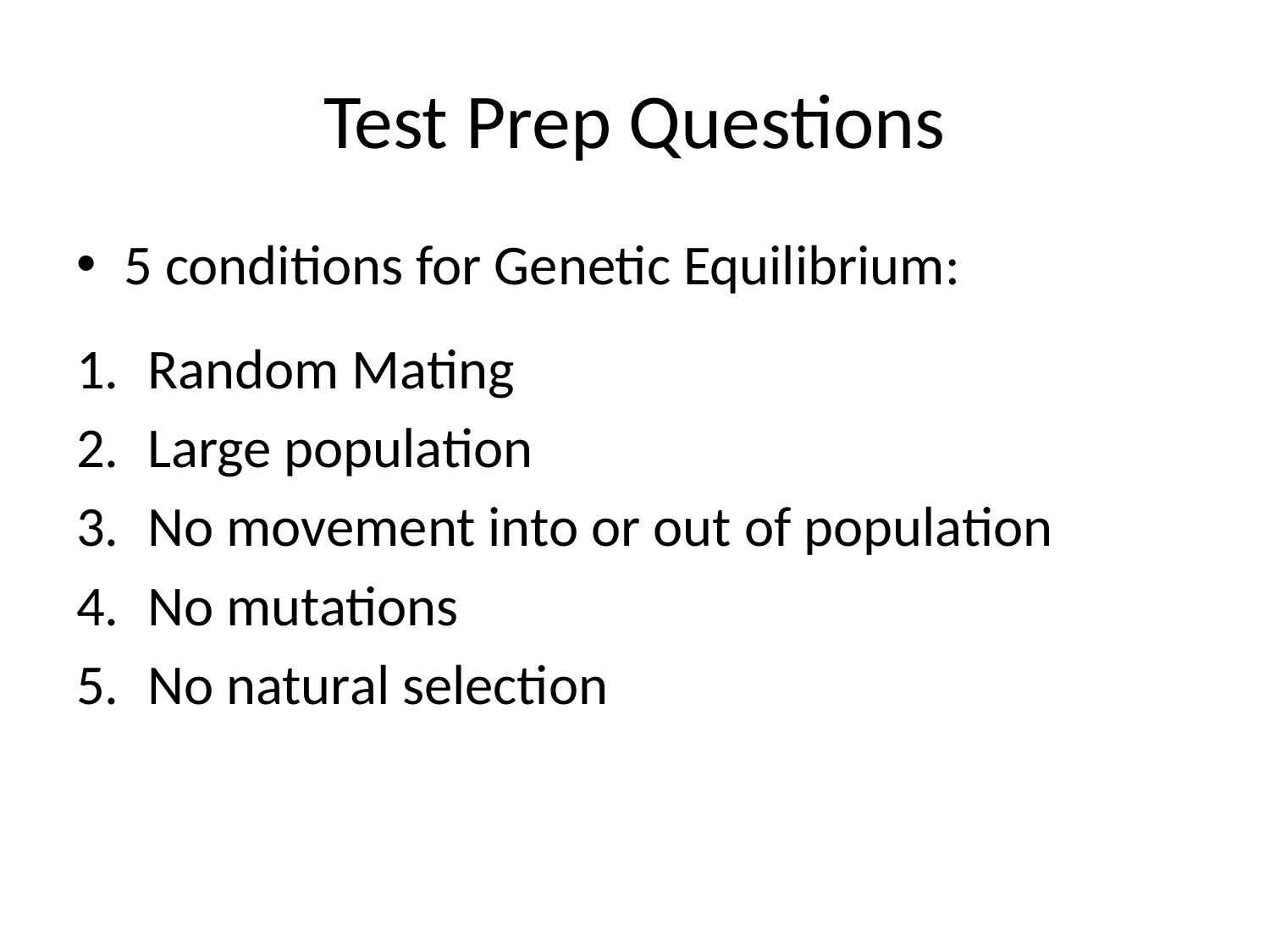

# Test Prep Questions
5 conditions for Genetic Equilibrium:

Random Mating
Large population
No movement into or out of population
No mutations
No natural selection